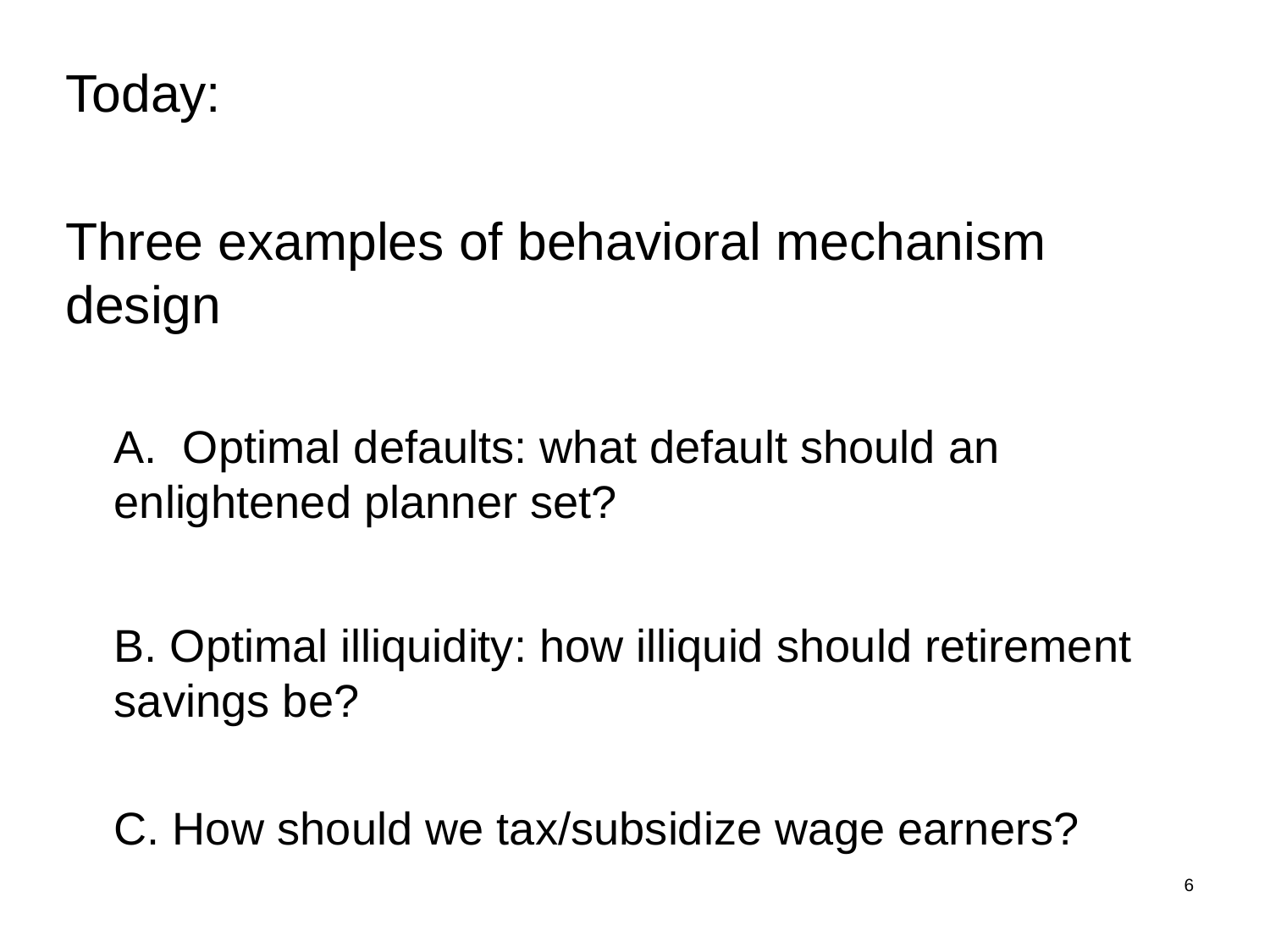

Today:

Three examples of behavioral mechanism design

A.  Optimal defaults: what default should an enlightened planner set?

B. Optimal illiquidity: how illiquid should retirement savings be?

C. How should we tax/subsidize wage earners?
6